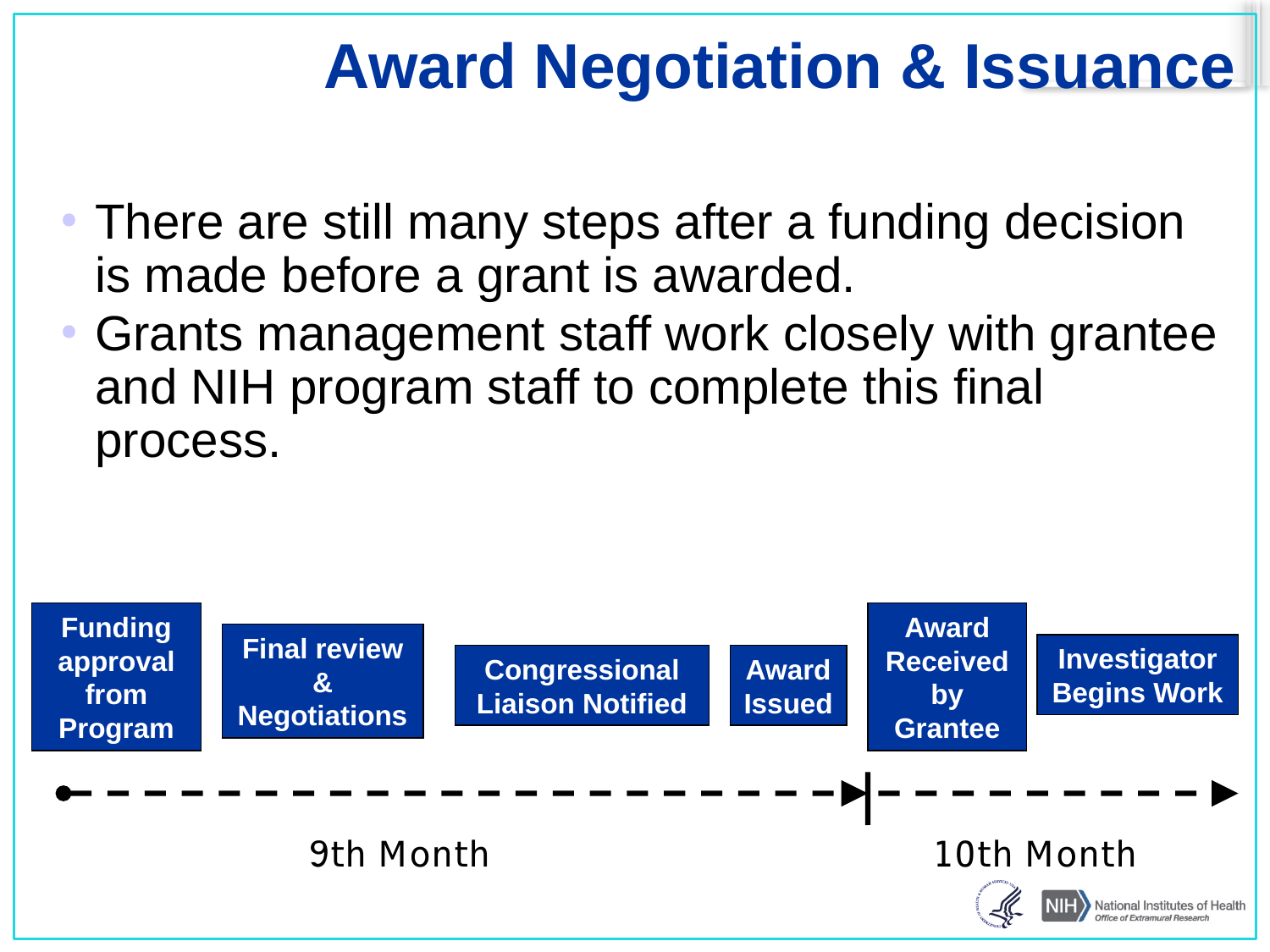

# Award Negotiation & Issuance
There are still many steps after a funding decision is made before a grant is awarded.
Grants management staff work closely with grantee and NIH program staff to complete this final process.
Funding approval from Program
Award Received by Grantee
Final review & Negotiations
Investigator Begins Work
Congressional Liaison Notified
Award Issued

9th Month
10th Month